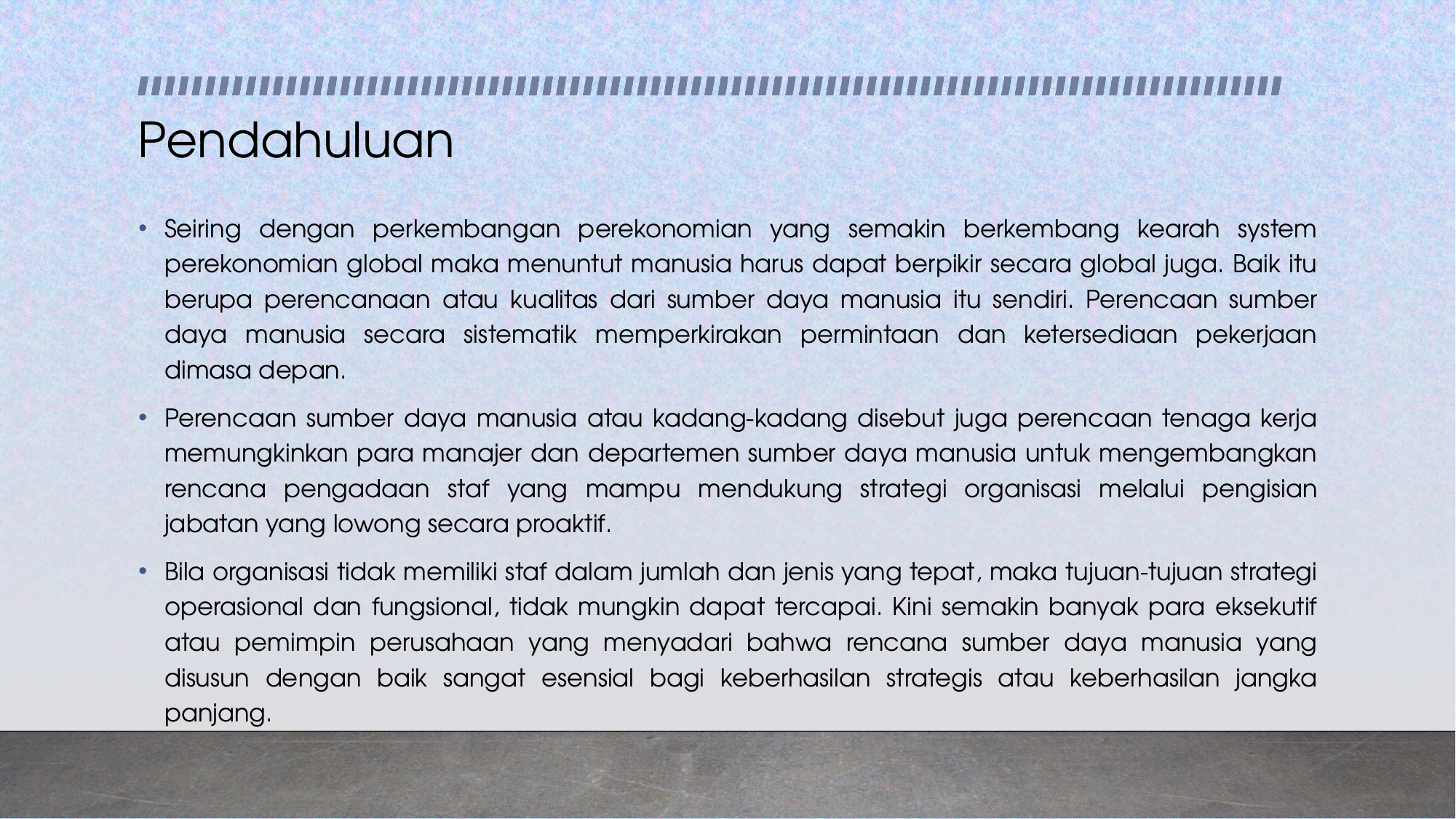

# Pendahuluan
Seiring dengan perkembangan perekonomian yang semakin berkembang kearah system perekonomian global maka menuntut manusia harus dapat berpikir secara global juga. Baik itu berupa perencanaan atau kualitas dari sumber daya manusia itu sendiri. Perencaan sumber daya manusia secara sistematik memperkirakan permintaan dan ketersediaan pekerjaan dimasa depan.
Perencaan sumber daya manusia atau kadang-kadang disebut juga perencaan tenaga kerja memungkinkan para manajer dan departemen sumber daya manusia untuk mengembangkan rencana pengadaan staf yang mampu mendukung strategi organisasi melalui pengisian jabatan yang lowong secara proaktif.
Bila organisasi tidak memiliki staf dalam jumlah dan jenis yang tepat, maka tujuan-tujuan strategi operasional dan fungsional, tidak mungkin dapat tercapai. Kini semakin banyak para eksekutif atau pemimpin perusahaan yang menyadari bahwa rencana sumber daya manusia yang disusun dengan baik sangat esensial bagi keberhasilan strategis atau keberhasilan jangka panjang.